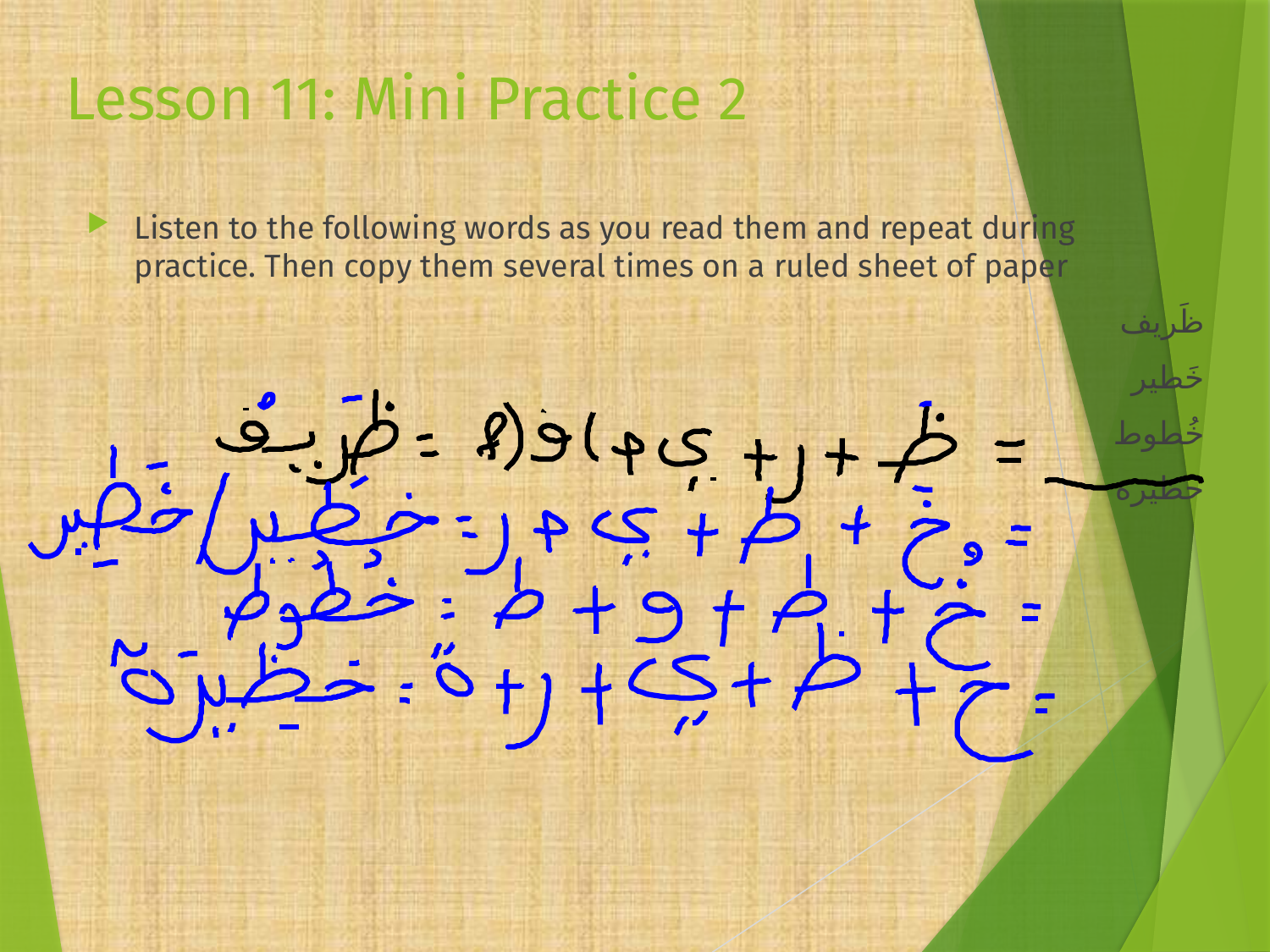

# Lesson 11: Mini Practice 2
Listen to the following words as you read them and repeat during practice. Then copy them several times on a ruled sheet of paper
     ظَريف
خَطير
خُطوط
حظيرة